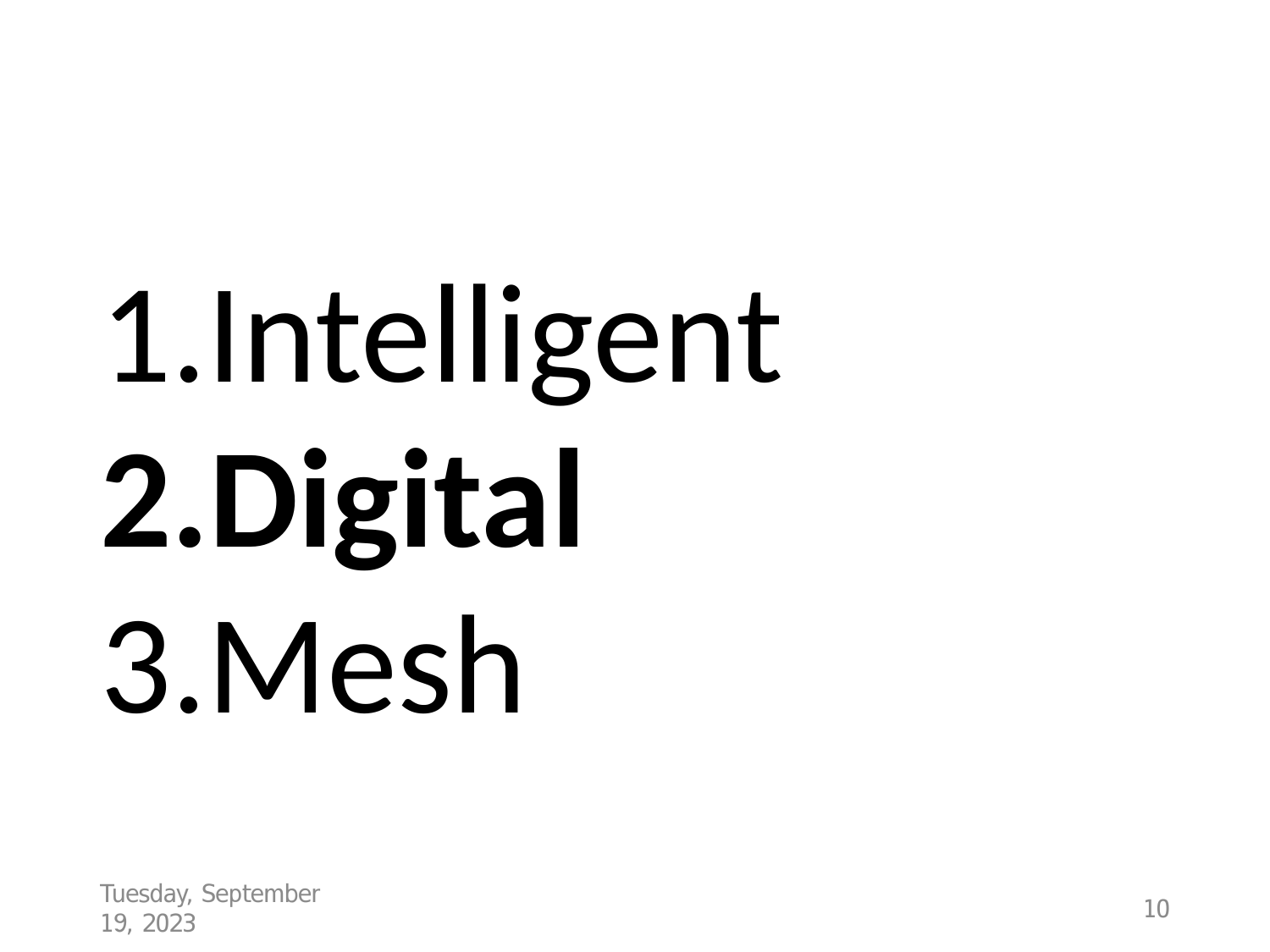

Intelligent
Digital
Mesh
Tuesday, September 19, 2023
10